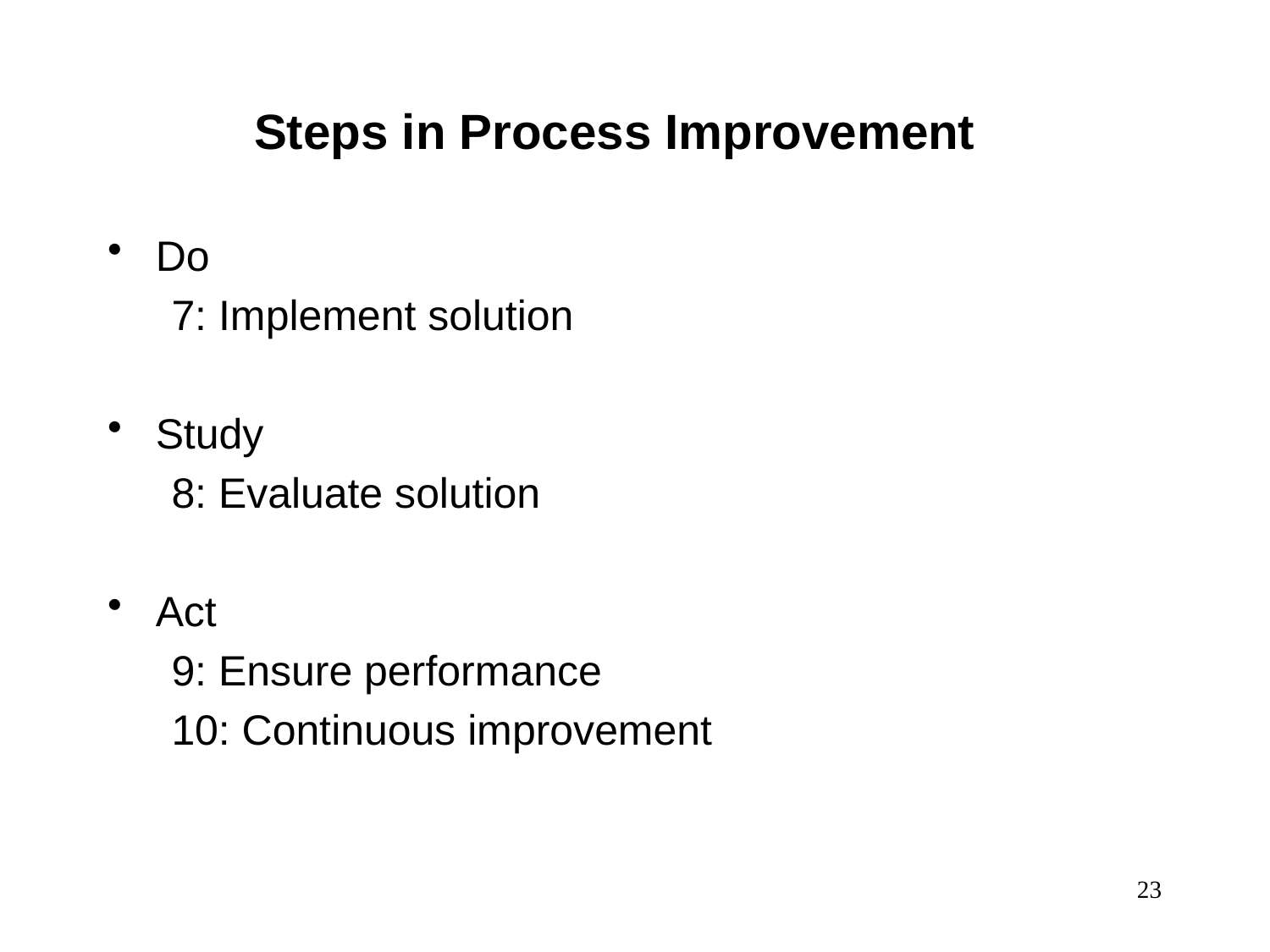

Steps in Process Improvement
Do
7: Implement solution

Study
8: Evaluate solution

Act
9: Ensure performance
10: Continuous improvement
23